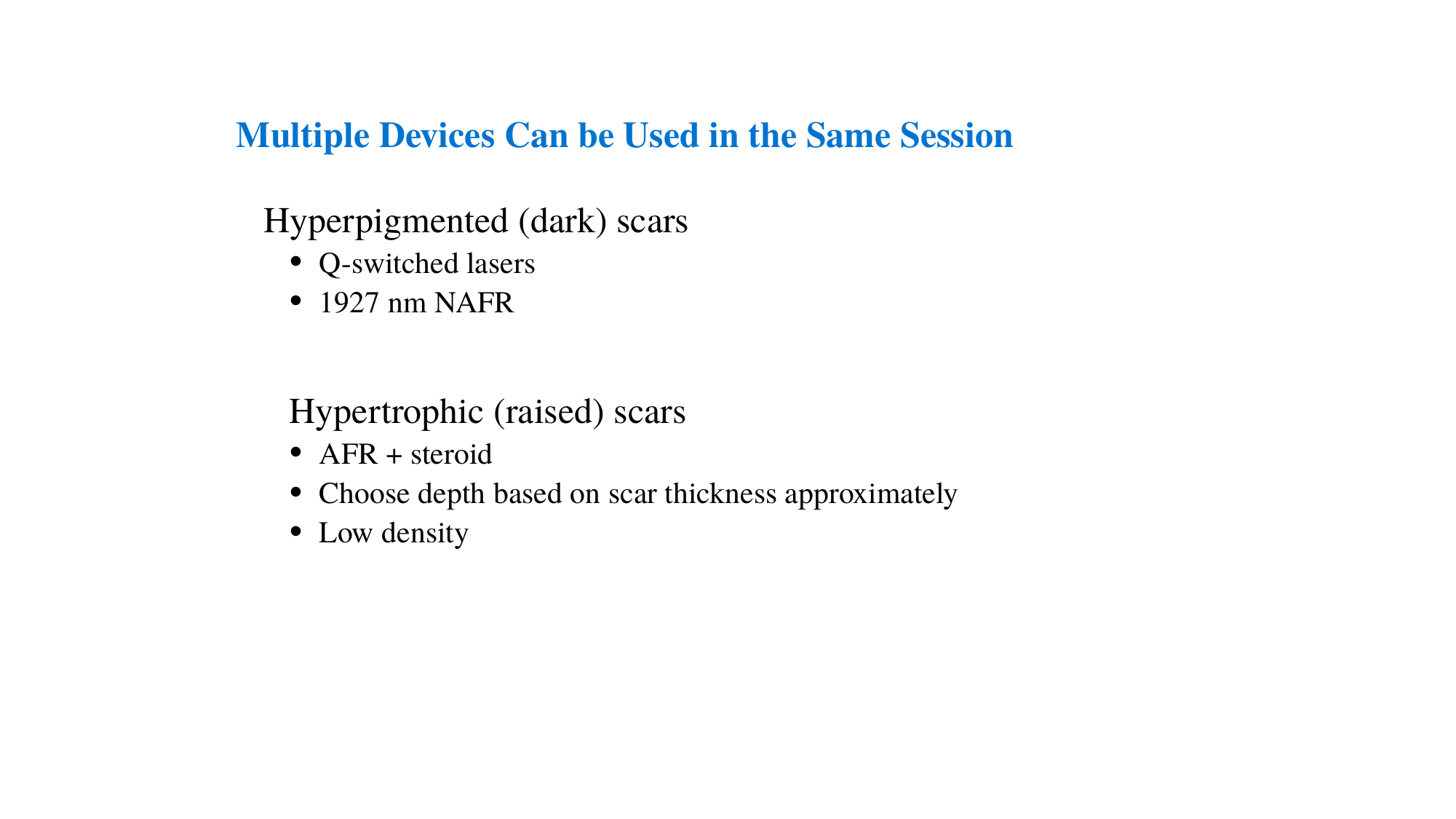

# Multiple Devices Can be Used in the Same Session
Hyperpigmented (dark) scars
Q-switched lasers
1927 nm NAFR

Hypertrophic (raised) scars
AFR + steroid
Choose depth based on scar thickness approximately
Low density